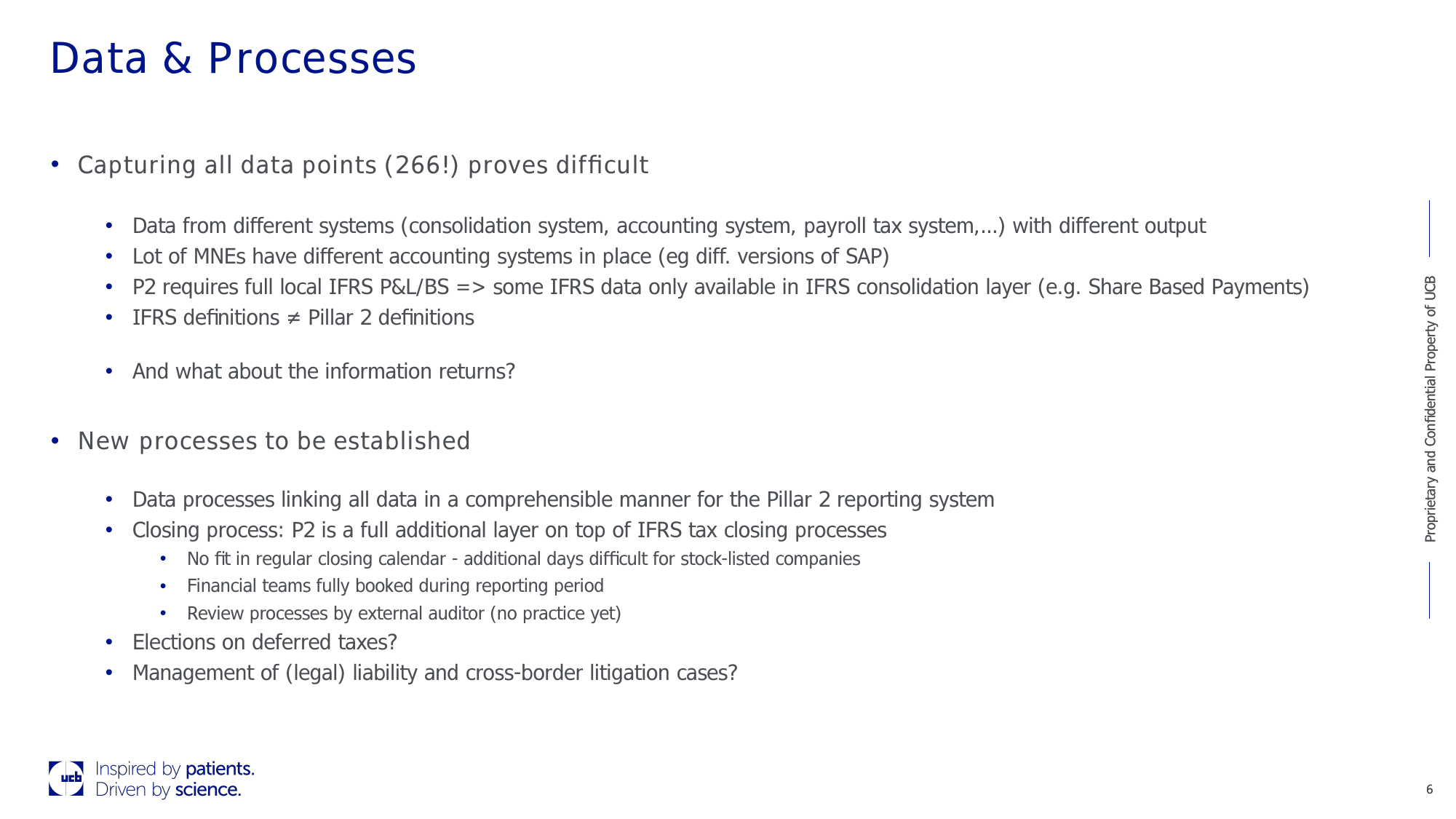

# Data & Processes
Capturing all data points (266!) proves difficult
Data from different systems (consolidation system, accounting system, payroll tax system,…) with different output
Lot of MNEs have different accounting systems in place (eg diff. versions of SAP)
P2 requires full local IFRS P&L/BS => some IFRS data only available in IFRS consolidation layer (e.g. Share Based Payments)
IFRS definitions ≠ Pillar 2 definitions
And what about the information returns?

New processes to be established
Data processes linking all data in a comprehensible manner for the Pillar 2 reporting system
Closing process: P2 is a full additional layer on top of IFRS tax closing processes
No fit in regular closing calendar - additional days difficult for stock-listed companies
Financial teams fully booked during reporting period
Review processes by external auditor (no practice yet)
Elections on deferred taxes?
Management of (legal) liability and cross-border litigation cases?